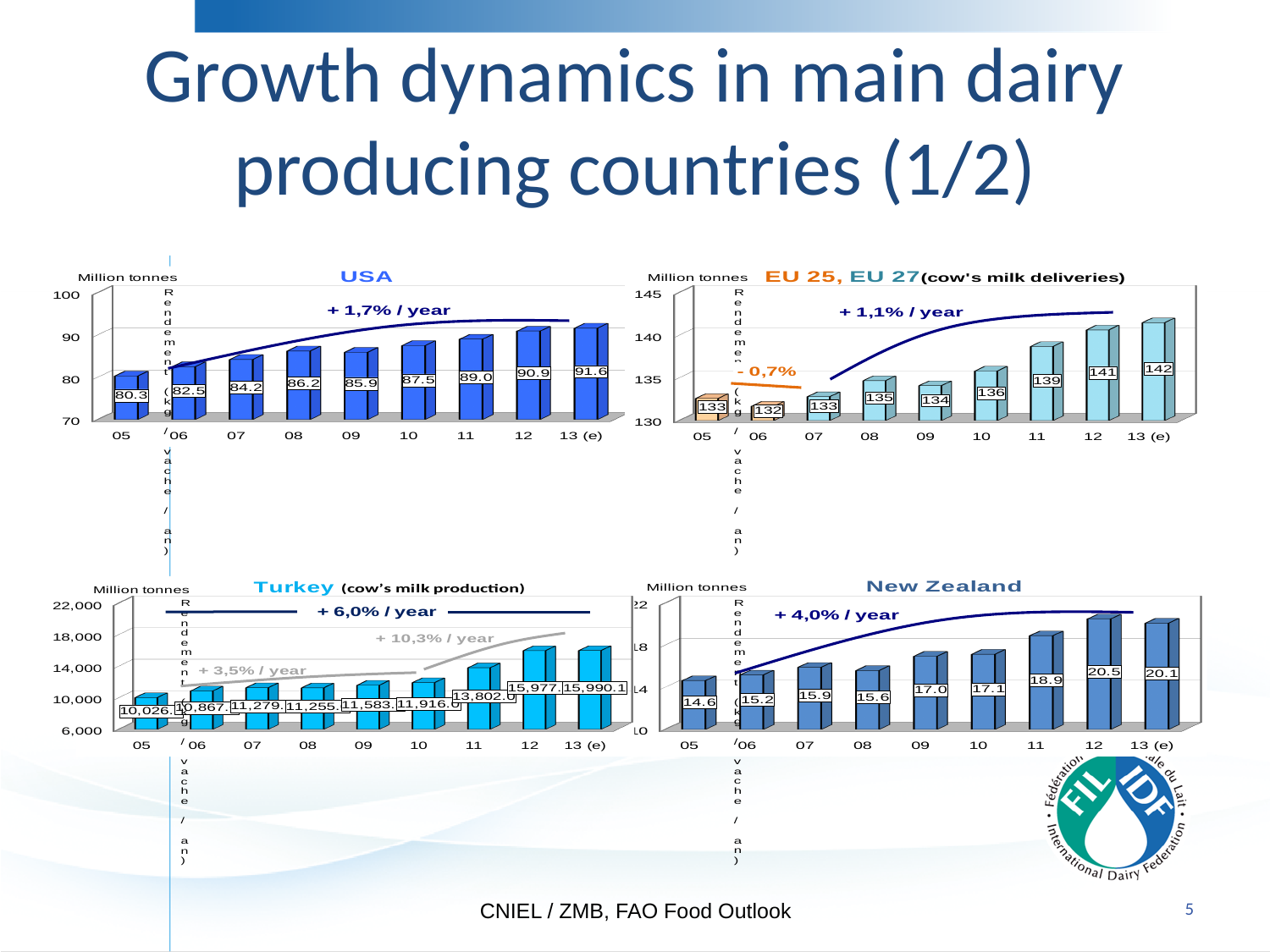

# Growth dynamics in main dairy producing countries (1/2)

[unsupported chart]

[unsupported chart]

[unsupported chart]

[unsupported chart]

5
CNIEL / ZMB, FAO Food Outlook